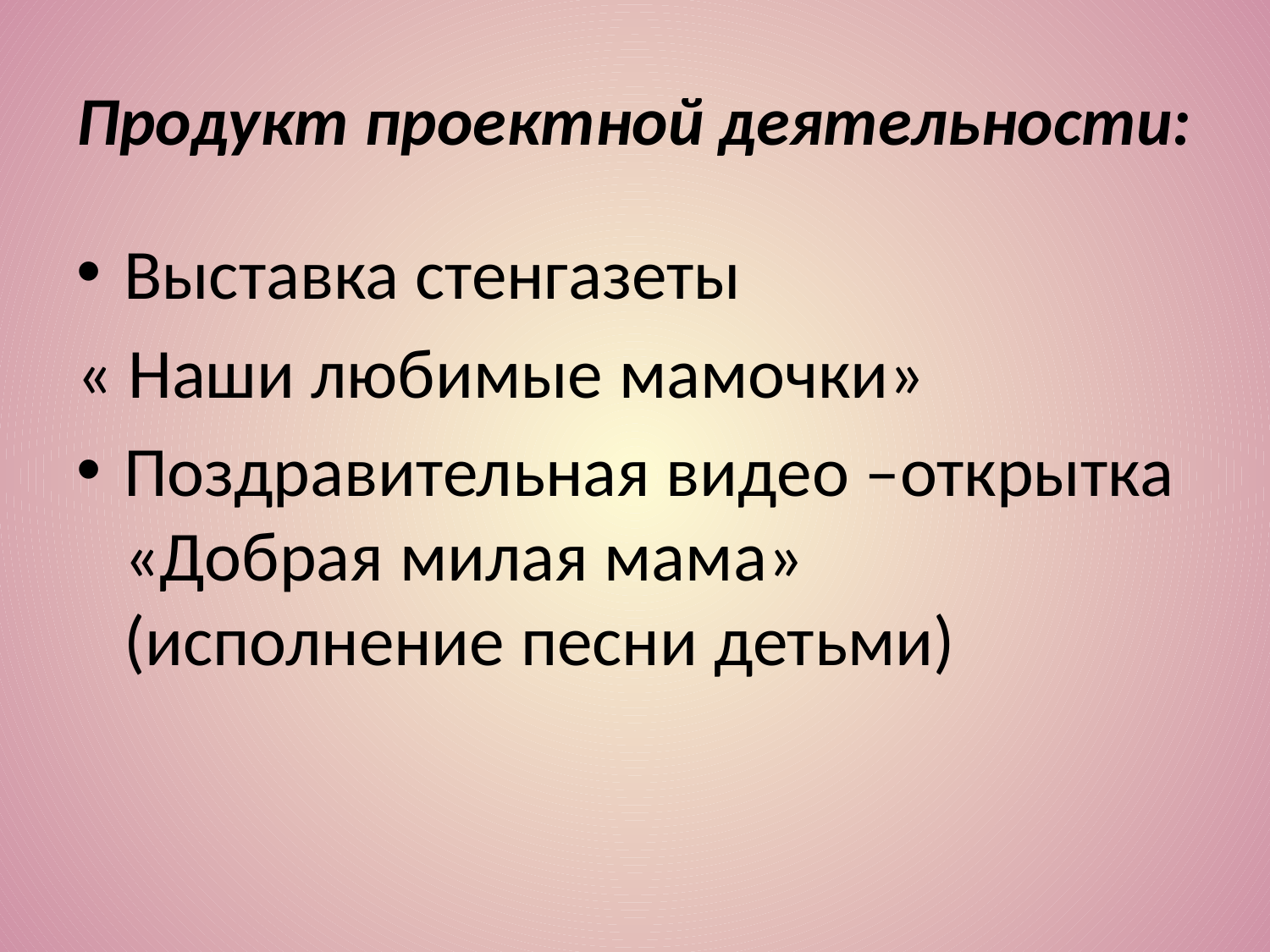

# Продукт проектной деятельности:
Выставка стенгазеты
« Наши любимые мамочки»
Поздравительная видео –открытка «Добрая милая мама» (исполнение песни детьми)